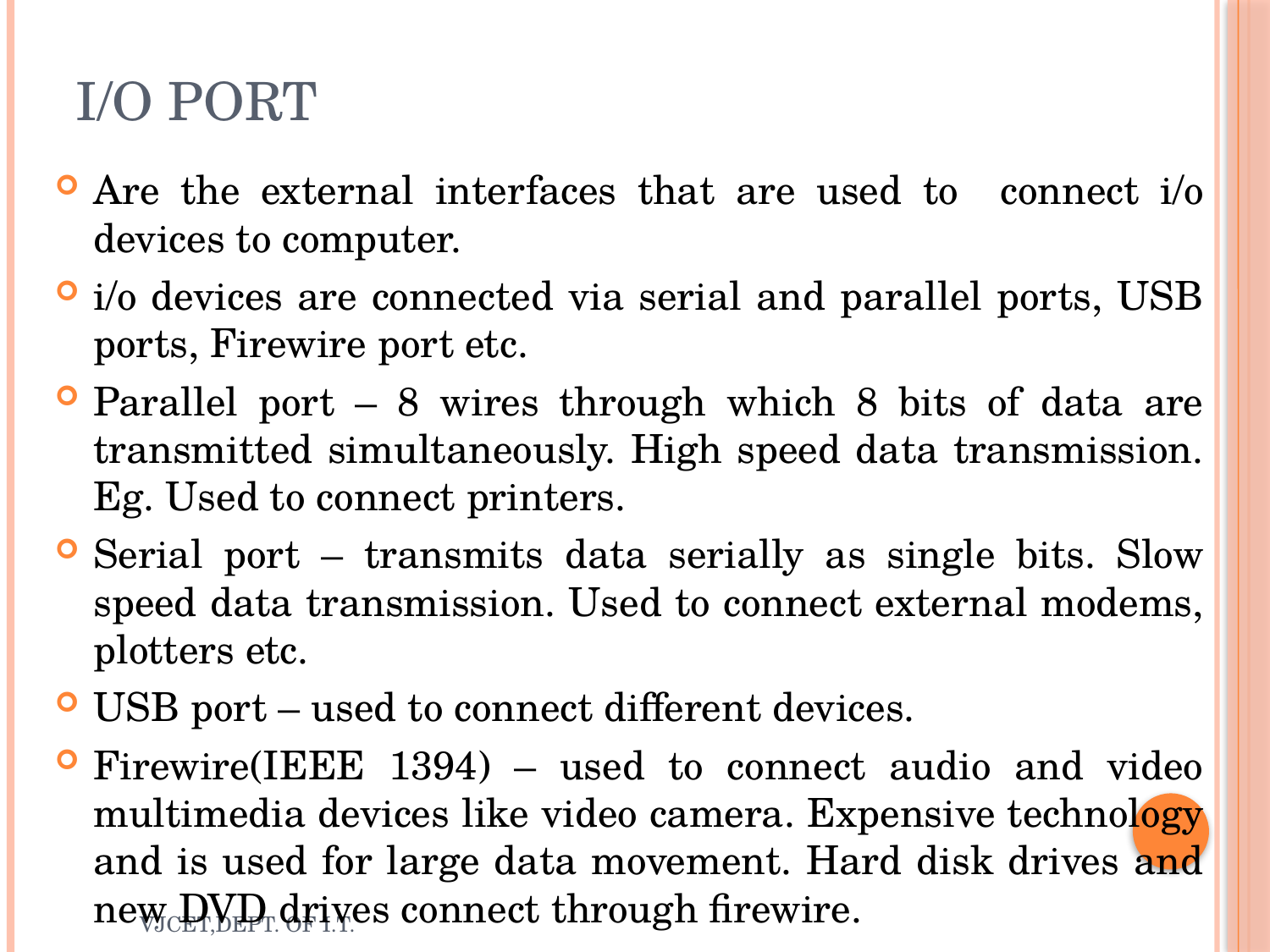

# I/O PORT
Are the external interfaces that are used to  connect i/o devices to computer.
i/o devices are connected via serial and parallel ports, USB ports, Firewire port etc.
Parallel port – 8 wires through which 8 bits of data are transmitted simultaneously. High speed data transmission. Eg. Used to connect printers.
Serial port – transmits data serially as single bits. Slow speed data transmission. Used to connect external modems, plotters etc.
USB port – used to connect different devices.
Firewire(IEEE 1394) – used to connect audio and video multimedia devices like video camera. Expensive technology and is used for large data movement. Hard disk drives and new DVD drives connect through firewire.
VJCET,DEPT. OF I.T.